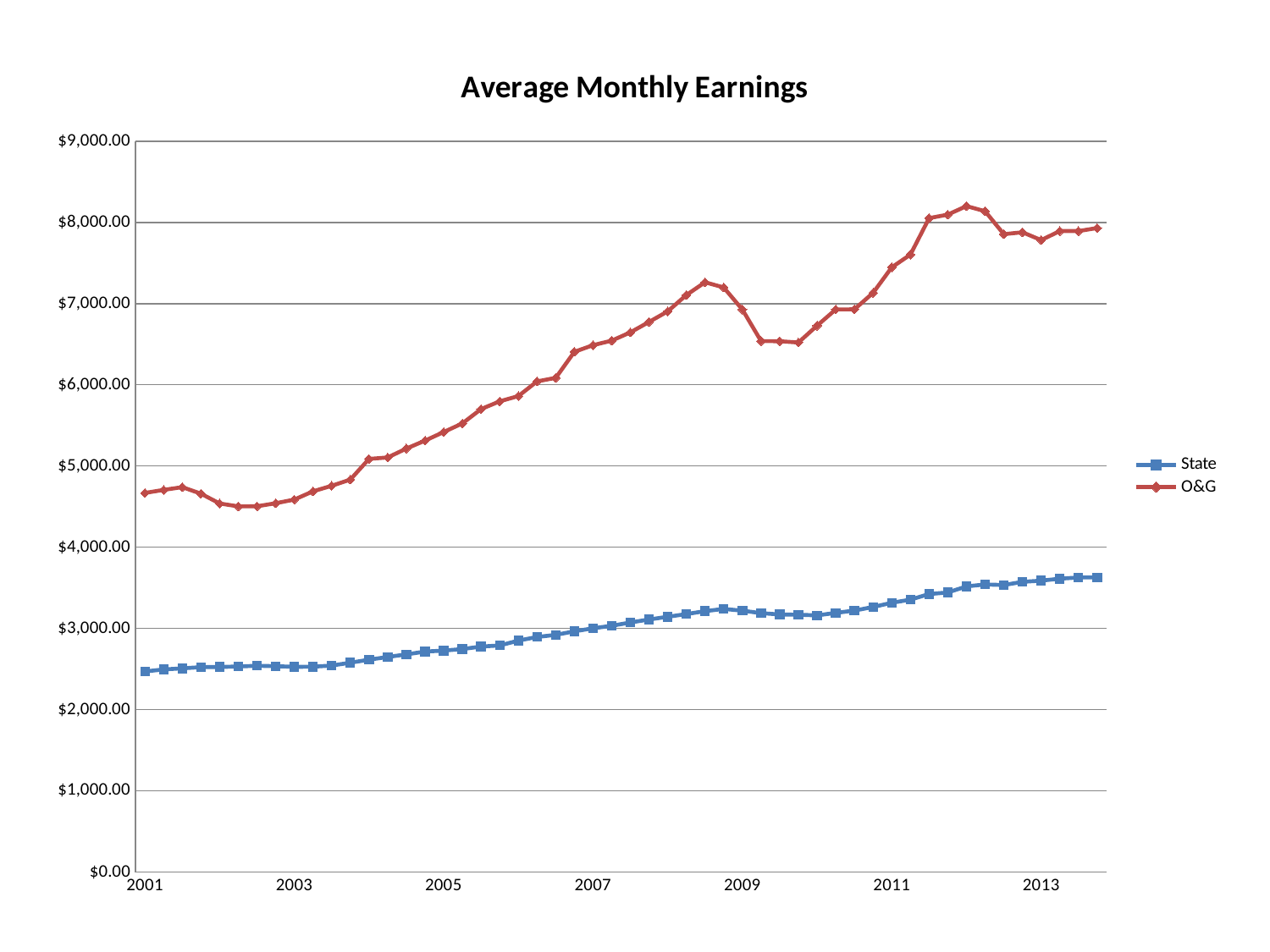

### Chart: Average Monthly Earnings

| Category | State  | O&G |
|---|---|---|
| 2001 | 2470.0 | 4668.25 |
|  | 2494.75 | 4705.75 |
|  | 2508.0 | 4739.25 |
|  | 2523.25 | 4658.75 |
|  | 2525.75 | 4538.0 |
|  | 2531.25 | 4502.5 |
|  | 2540.0 | 4503.5 |
|  | 2535.0 | 4541.25 |
| 2003 | 2527.5 | 4586.0 |
|  | 2528.75 | 4687.5 |
|  | 2542.5 | 4755.75 |
|  | 2578.0 | 4832.75 |
|  | 2614.75 | 5087.75 |
|  | 2648.75 | 5105.25 |
|  | 2679.75 | 5214.75 |
|  | 2715.0 | 5313.0 |
| 2005 | 2726.75 | 5418.5 |
|  | 2746.0 | 5524.5 |
|  | 2776.25 | 5701.25 |
|  | 2790.25 | 5796.5 |
|  | 2849.5 | 5861.5 |
|  | 2894.75 | 6042.0 |
|  | 2920.25 | 6085.5 |
|  | 2964.5 | 6406.0 |
| 2007 | 3001.75 | 6488.25 |
|  | 3032.25 | 6544.0 |
|  | 3073.0 | 6645.25 |
|  | 3110.0 | 6774.0 |
|  | 3143.25 | 6903.75 |
|  | 3176.5 | 7105.25 |
|  | 3213.0 | 7263.0 |
|  | 3240.0 | 7199.0 |
| 2009 | 3218.25 | 6926.25 |
|  | 3188.0 | 6538.5 |
|  | 3171.75 | 6536.75 |
|  | 3168.25 | 6520.75 |
|  | 3160.5 | 6728.0 |
|  | 3191.5 | 6928.25 |
|  | 3219.75 | 6929.25 |
|  | 3263.75 | 7132.0 |
| 2011 | 3315.5 | 7446.0 |
|  | 3354.5 | 7603.75 |
|  | 3423.25 | 8052.0 |
|  | 3442.25 | 8095.25 |
|  | 3517.25 | 8200.25 |
|  | 3541.5 | 8137.0 |
|  | 3534.25 | 7854.75 |
|  | 3573.5 | 7877.75 |
| 2013 | 3588.0 | 7782.25 |
|  | 3612.0 | 7893.0 |
|  | 3627.0 | 7892.5 |
|  | 3628.0 | 7930.25 |